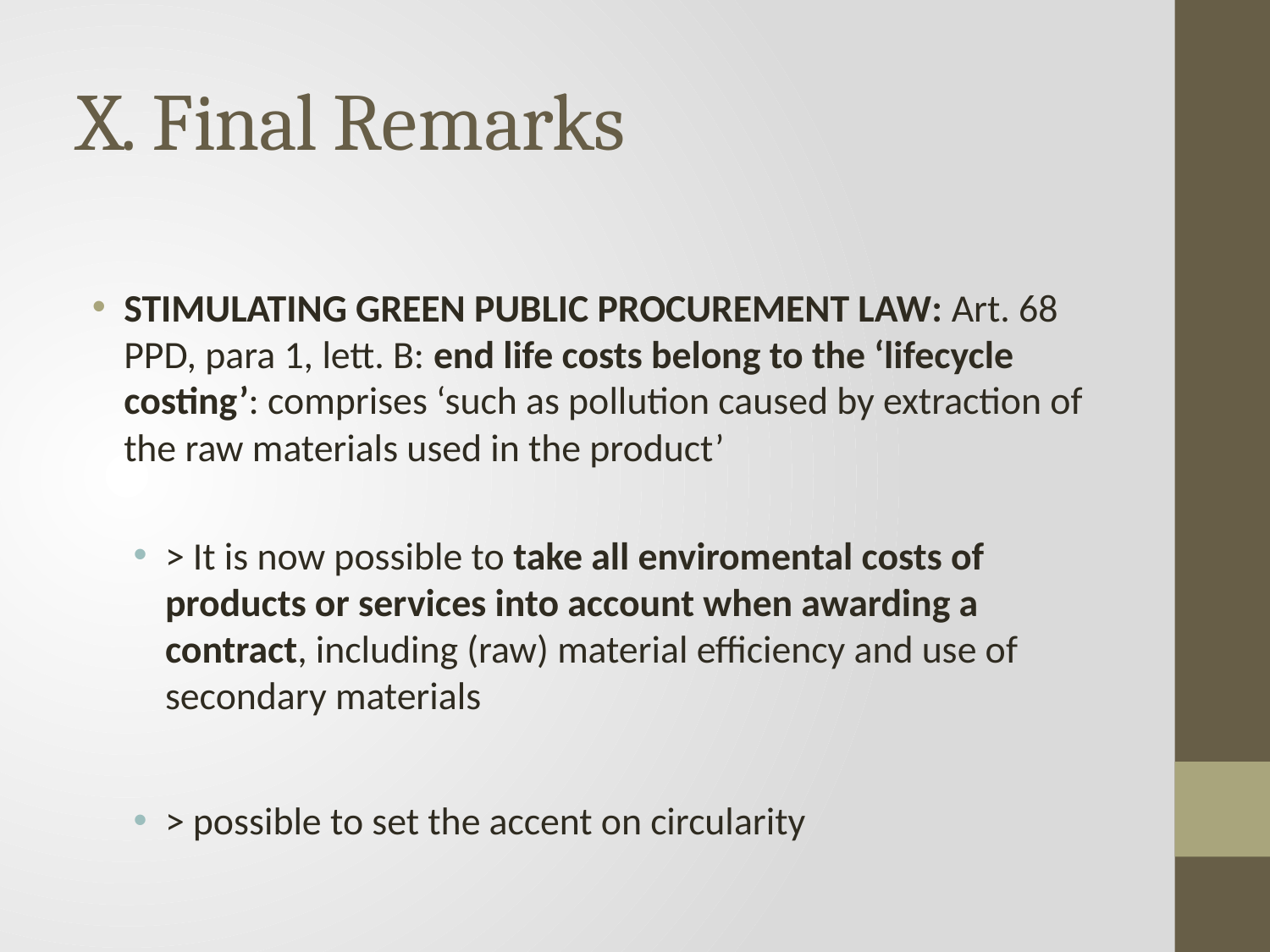

# X. Final Remarks

STIMULATING GREEN PUBLIC PROCUREMENT LAW: Art. 68 PPD, para 1, lett. B: end life costs belong to the ‘lifecycle costing’: comprises ‘such as pollution caused by extraction of the raw materials used in the product’

> It is now possible to take all enviromental costs of products or services into account when awarding a contract, including (raw) material efficiency and use of secondary materials

> possible to set the accent on circularity